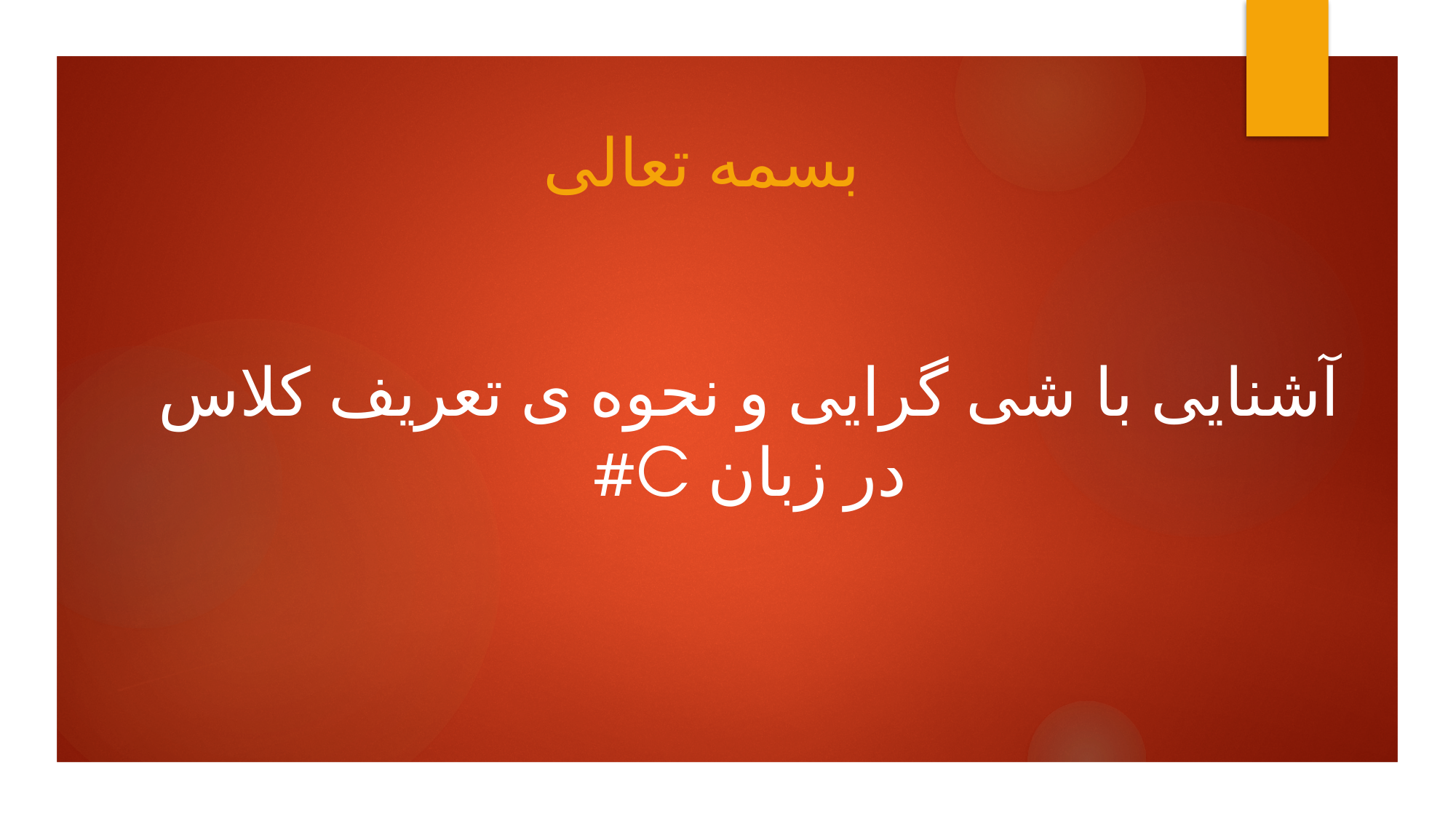

بسمه تعالی
آشنایی با شی گرایی و نحوه ی تعریف کلاس در زبان c#